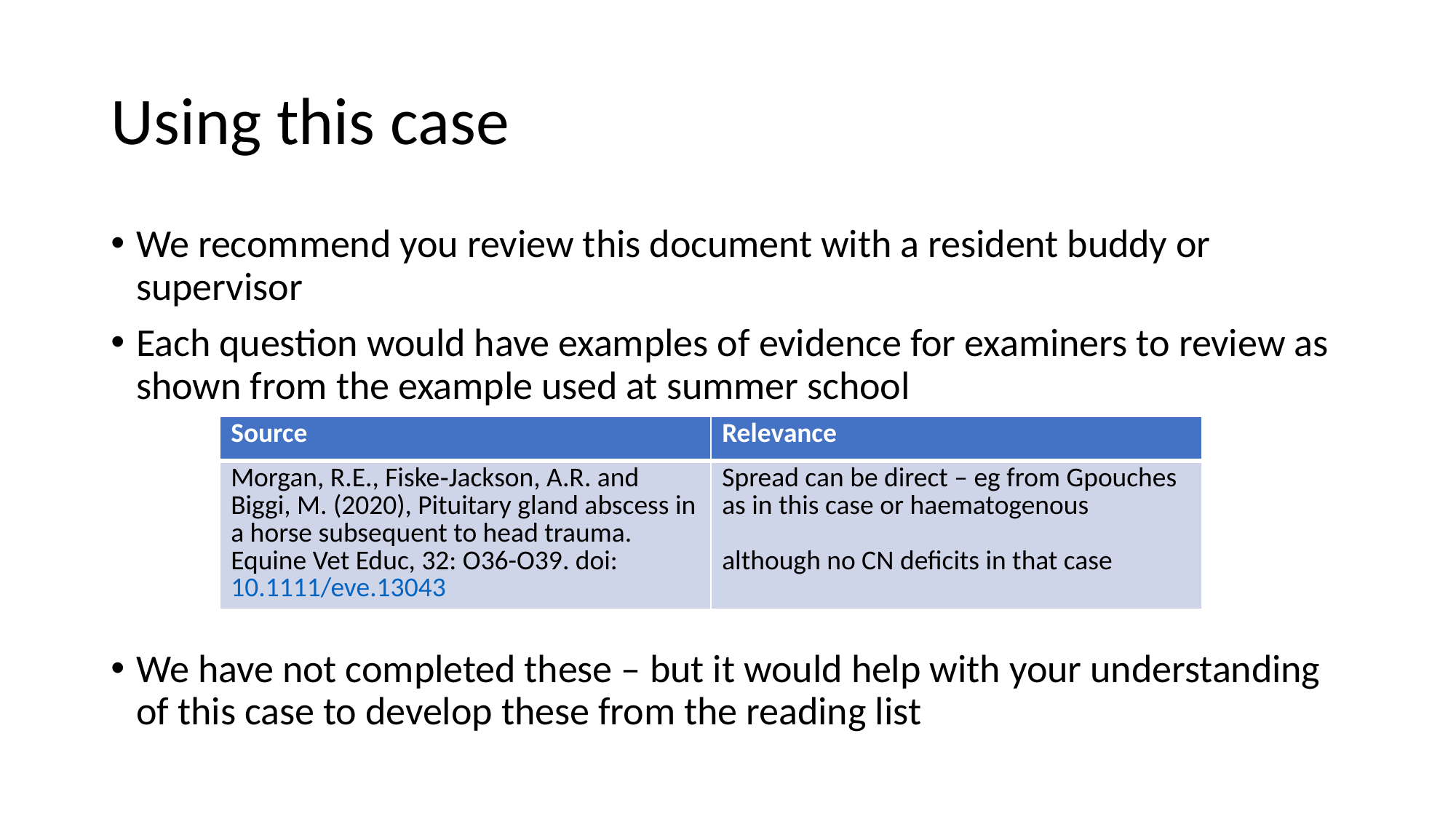

# Using this case
We recommend you review this document with a resident buddy or supervisor
Each question would have examples of evidence for examiners to review as shown from the example used at summer school

We have not completed these – but it would help with your understanding of this case to develop these from the reading list

| Source | Relevance |
| --- | --- |
| Morgan, R.E., Fiske‐Jackson, A.R. and Biggi, M. (2020), Pituitary gland abscess in a horse subsequent to head trauma. Equine Vet Educ, 32: O36-O39. doi:10.1111/eve.13043 | Spread can be direct – eg from Gpouches as in this case or haematogenous although no CN deficits in that case |